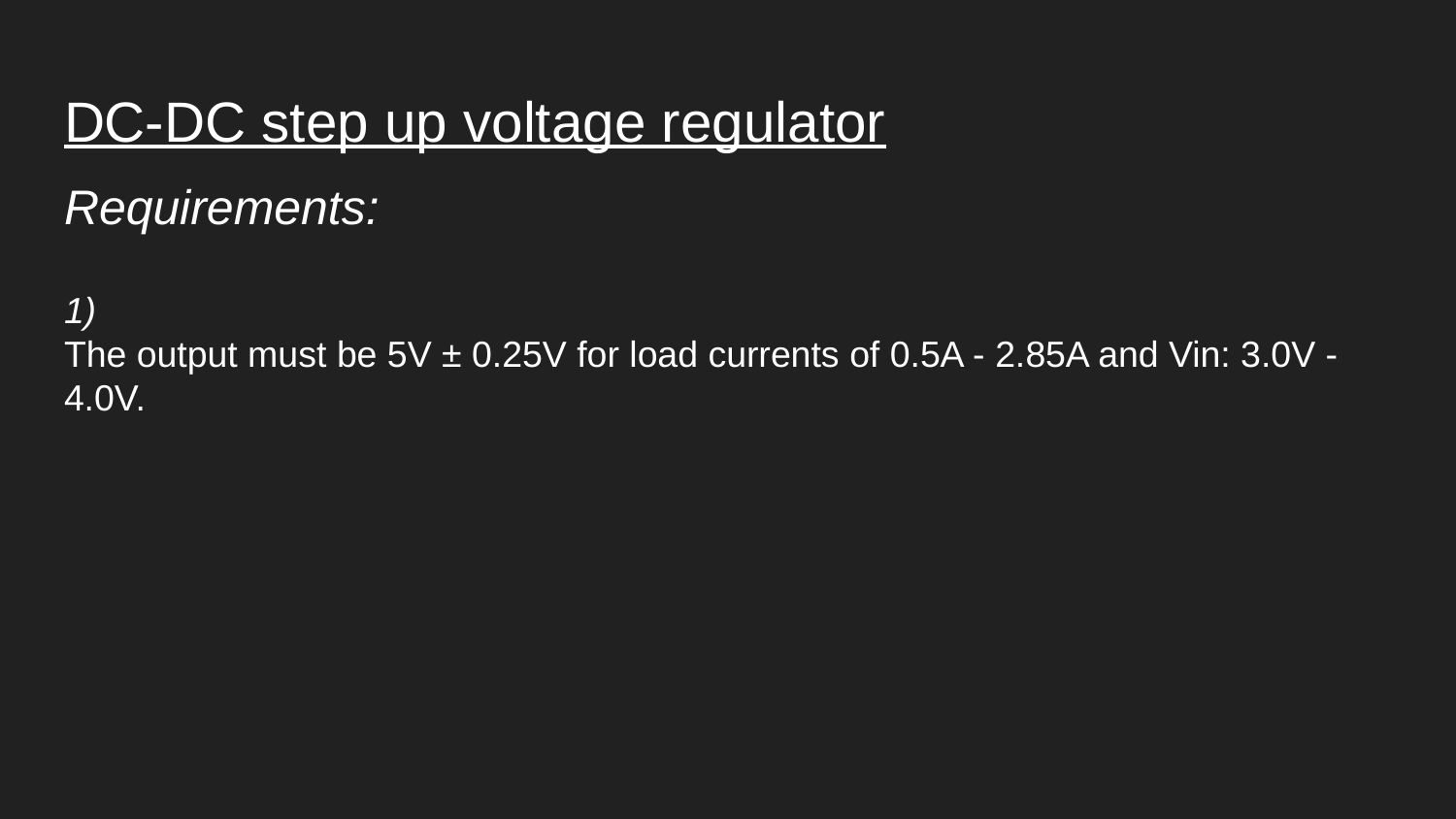

# DC-DC step up voltage regulator
Requirements:
1)
The output must be 5V ± 0.25V for load currents of 0.5A - 2.85A and Vin: 3.0V - 4.0V.